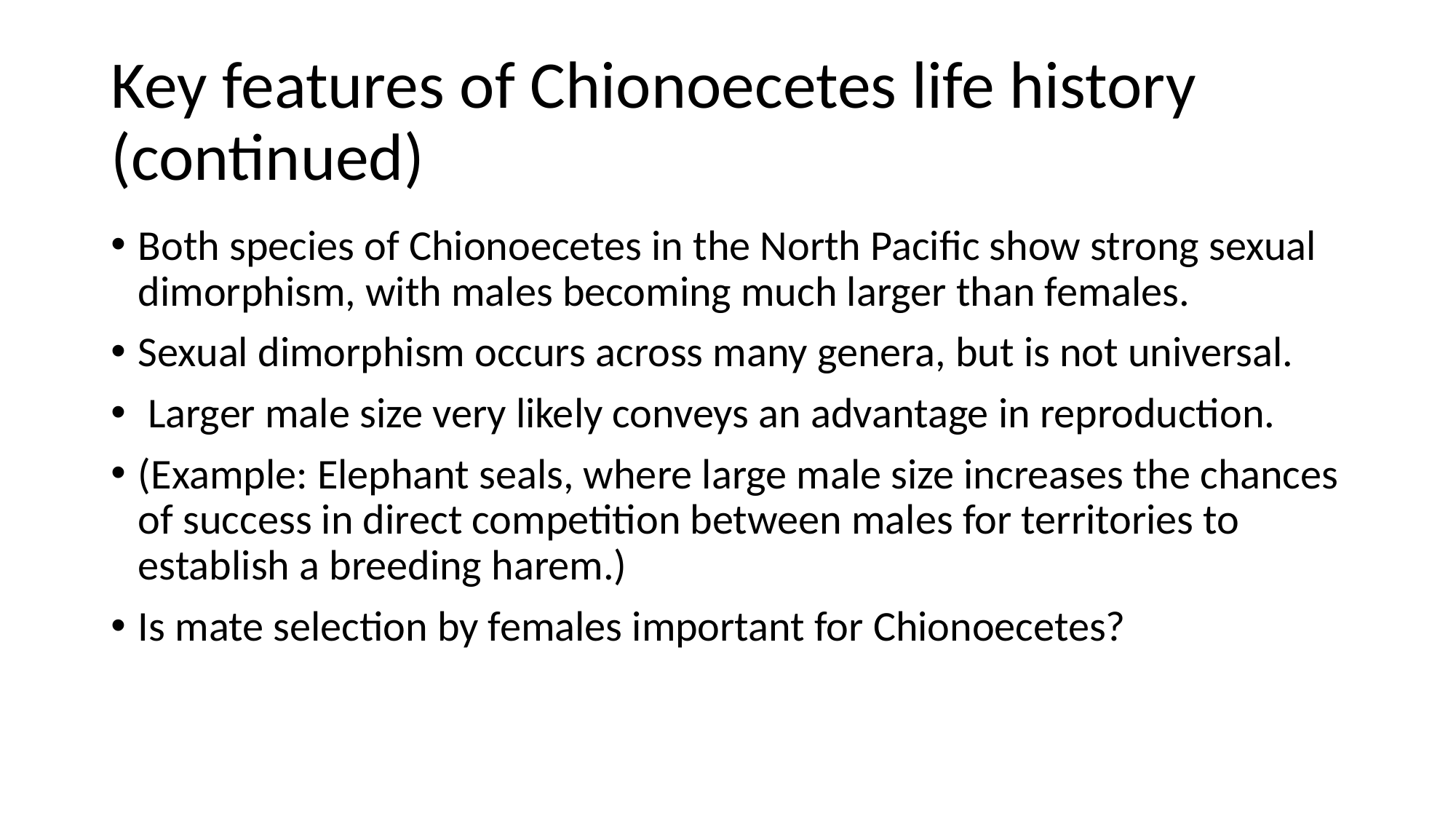

# Key features of Chionoecetes life history (continued)
Both species of Chionoecetes in the North Pacific show strong sexual dimorphism, with males becoming much larger than females.
Sexual dimorphism occurs across many genera, but is not universal.
 Larger male size very likely conveys an advantage in reproduction.
(Example: Elephant seals, where large male size increases the chances of success in direct competition between males for territories to establish a breeding harem.)
Is mate selection by females important for Chionoecetes?